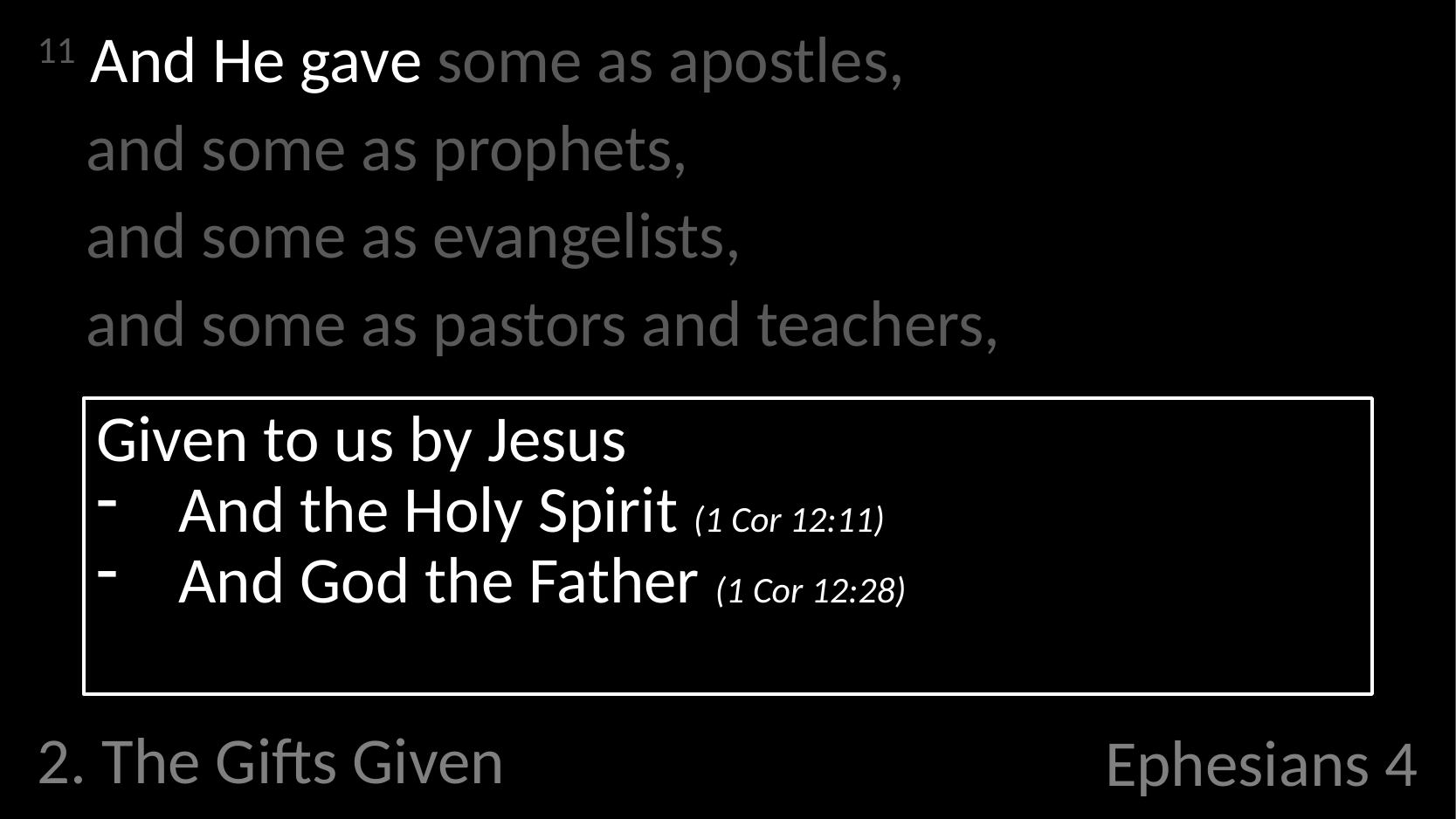

11 And He gave some as apostles,
	and some as prophets,
	and some as evangelists,
	and some as pastors and teachers,
Given to us by Jesus
And the Holy Spirit (1 Cor 12:11)
And God the Father (1 Cor 12:28)

2. The Gifts Given
# Ephesians 4